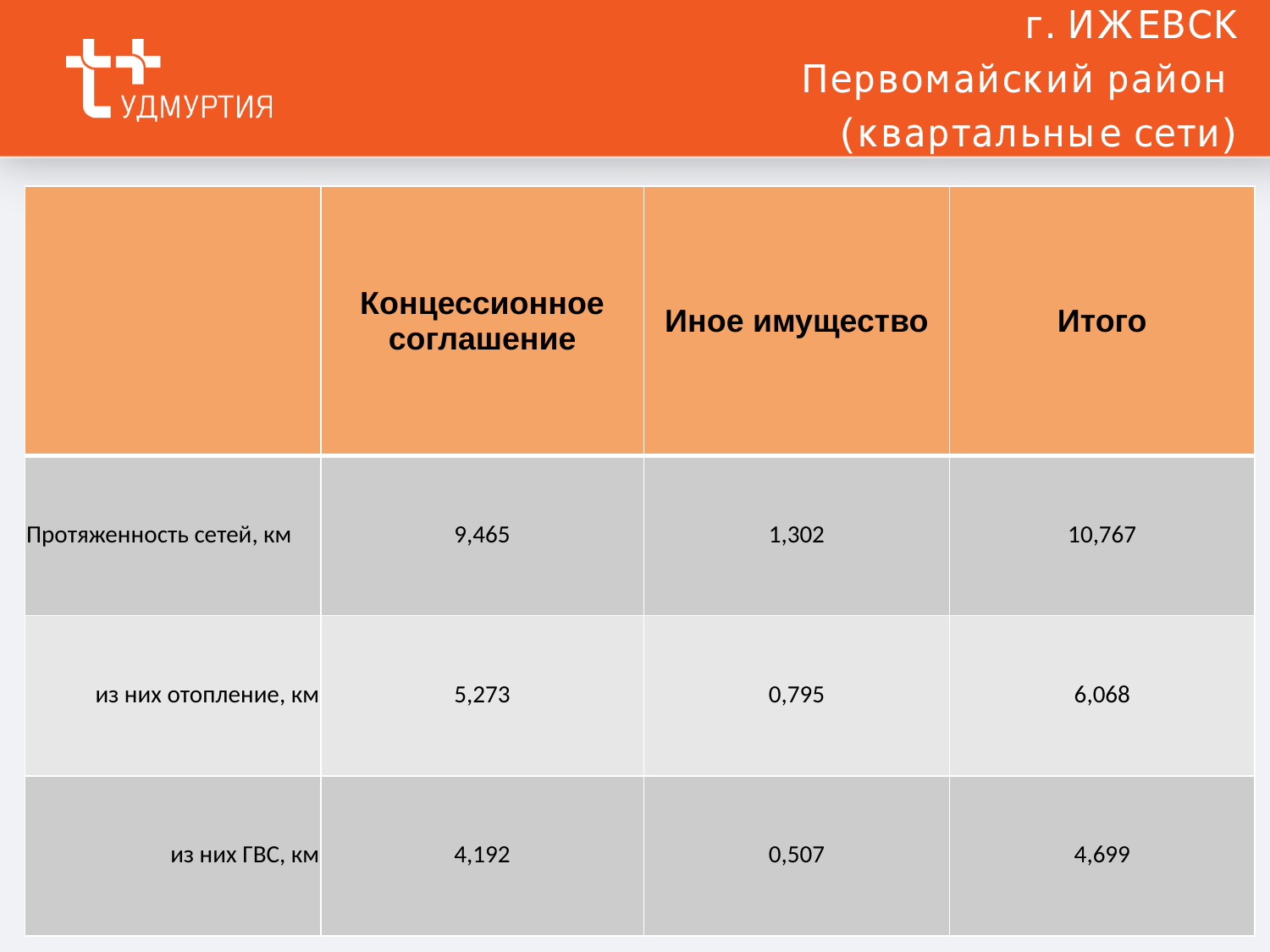

г. ИЖЕВСК
Первомайский район
(квартальные сети)
|  | Концессионное соглашение | Иное имущество | Итого |
| --- | --- | --- | --- |
| Протяженность сетей, км | 9,465 | 1,302 | 10,767 |
| из них отопление, км | 5,273 | 0,795 | 6,068 |
| из них ГВС, км | 4,192 | 0,507 | 4,699 |
19